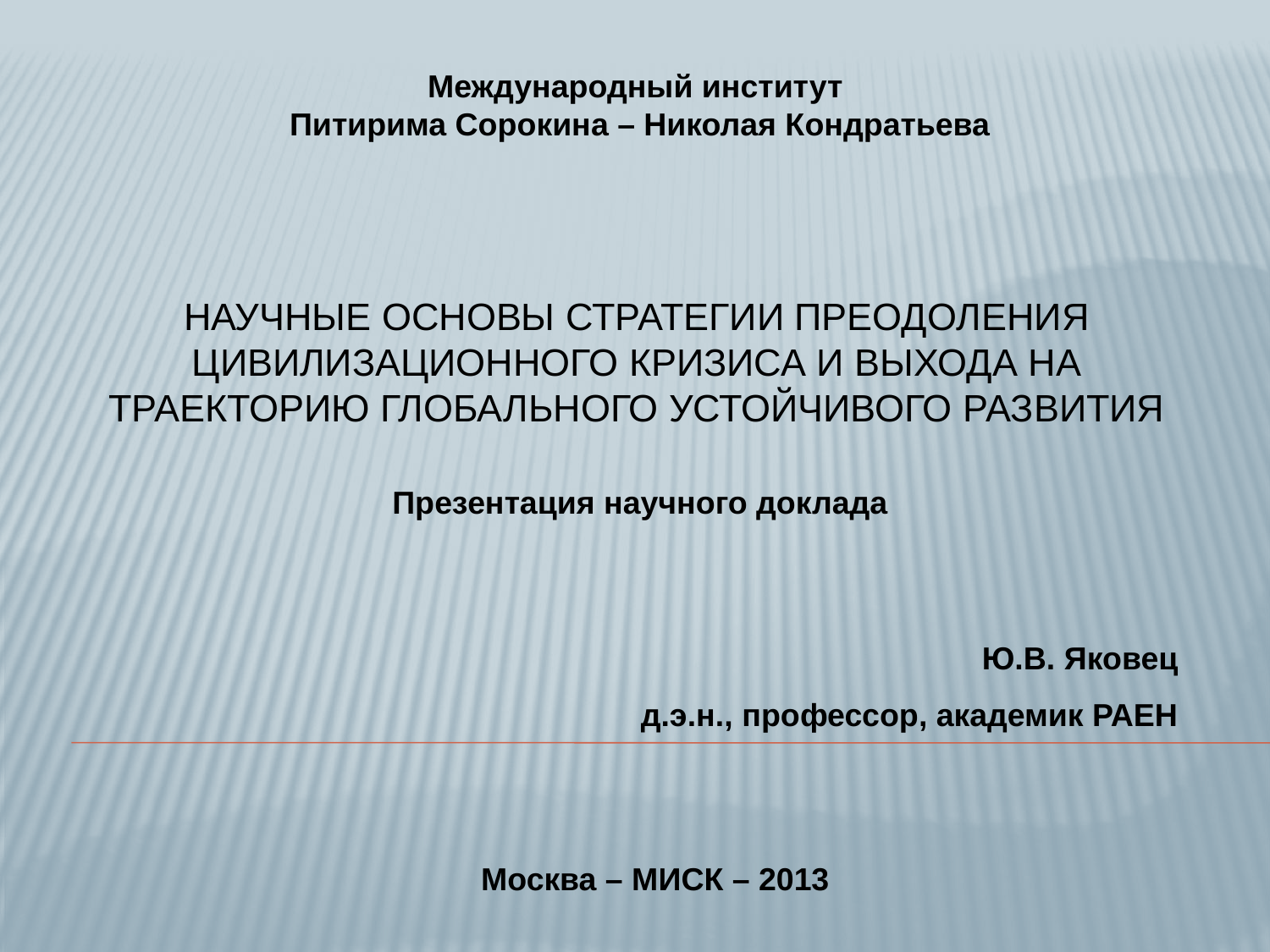

Международный институт
Питирима Сорокина – Николая Кондратьева

# Научные основы стратегии преодоления цивилизационного кризиса и выхода на траекторию глобального устойчивого развития
Презентация научного доклада
Ю.В. Яковец
д.э.н., профессор, академик РАЕН
Москва – МИСК – 2013